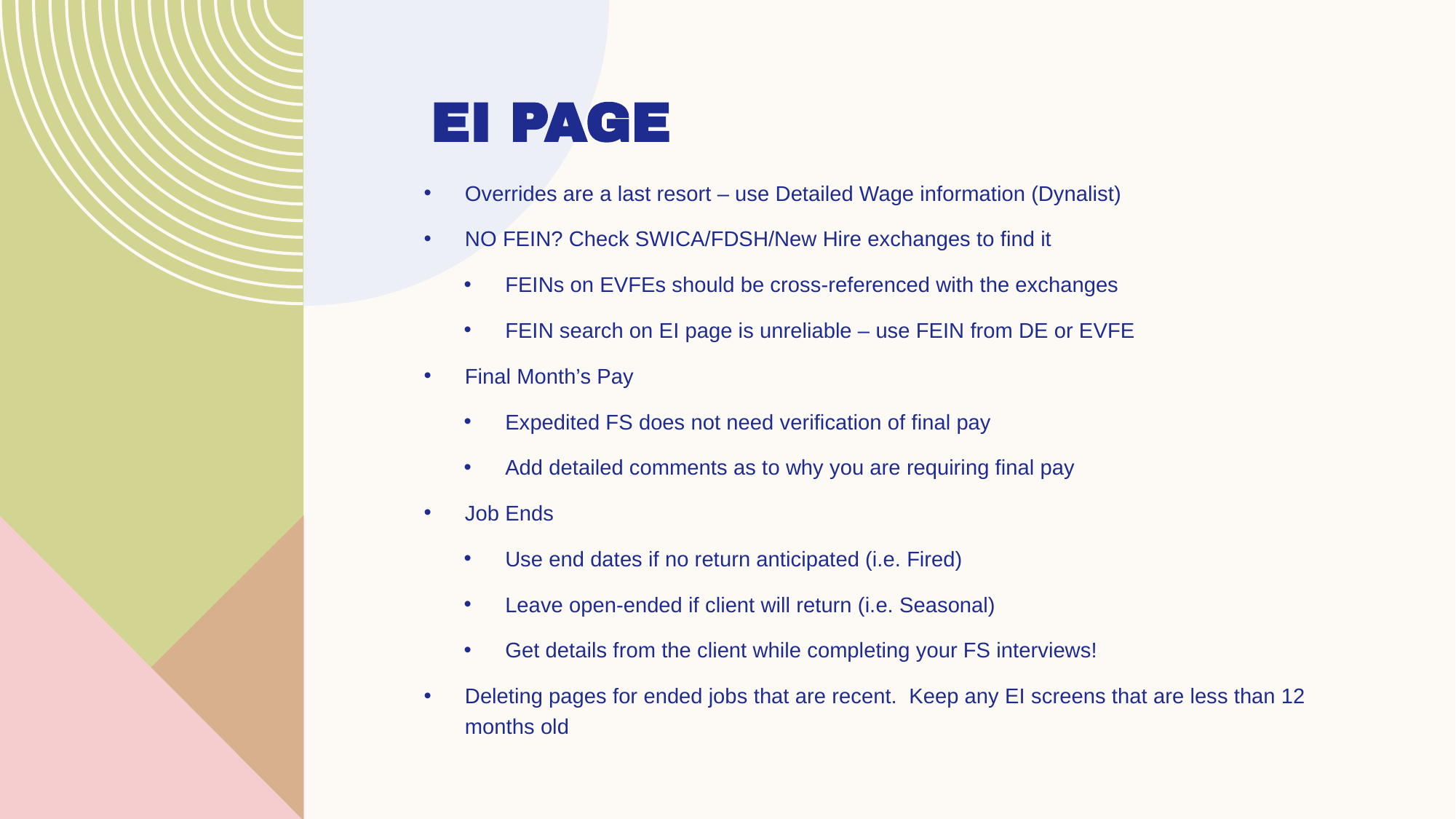

# EI Page
Overrides are a last resort – use Detailed Wage information (Dynalist)
NO FEIN? Check SWICA/FDSH/New Hire exchanges to find it
FEINs on EVFEs should be cross-referenced with the exchanges
FEIN search on EI page is unreliable – use FEIN from DE or EVFE
Final Month’s Pay
Expedited FS does not need verification of final pay
Add detailed comments as to why you are requiring final pay
Job Ends
Use end dates if no return anticipated (i.e. Fired)
Leave open-ended if client will return (i.e. Seasonal)
Get details from the client while completing your FS interviews!
Deleting pages for ended jobs that are recent.  Keep any EI screens that are less than 12 months old